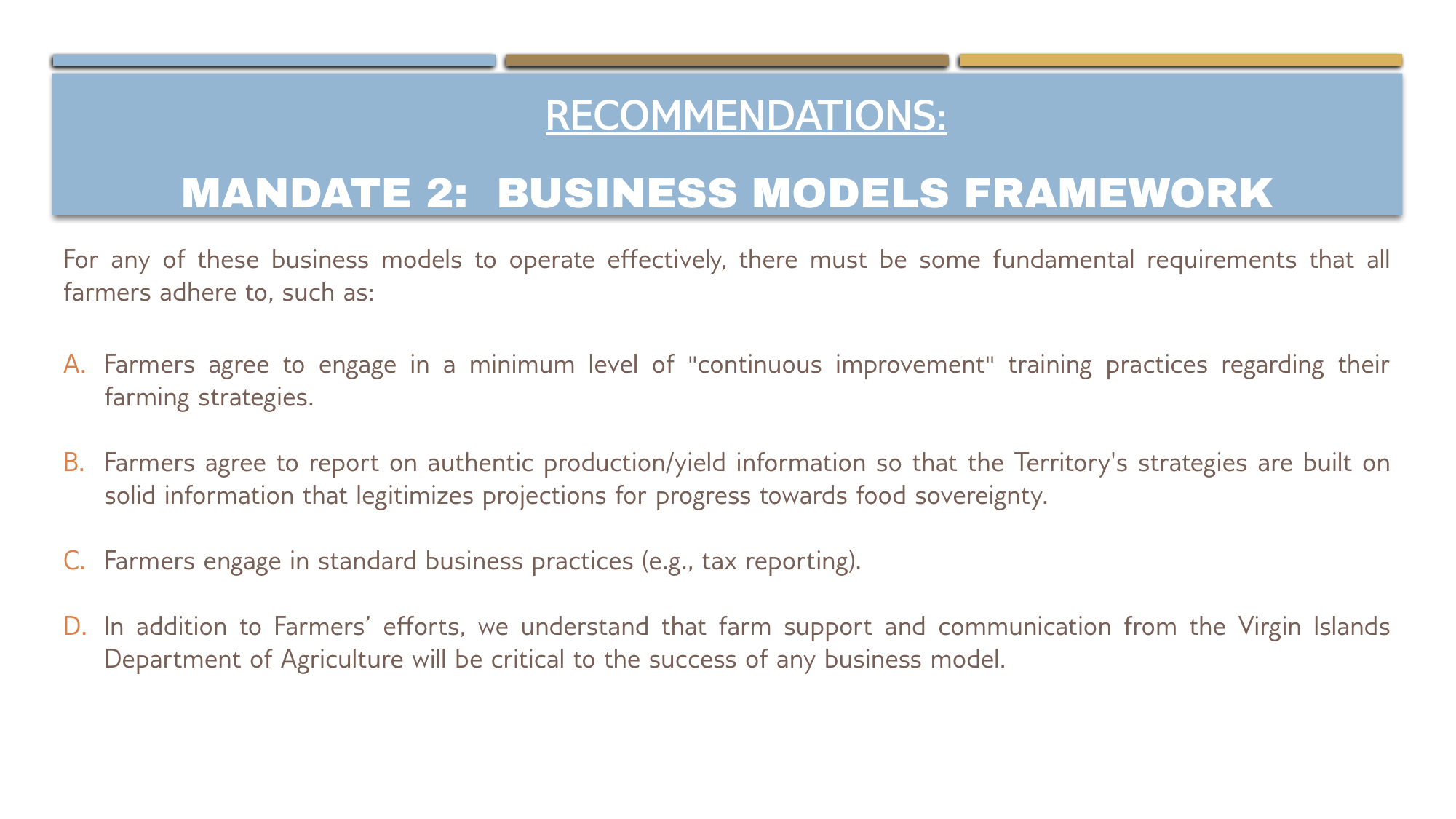

RECOMMENDATIONS:

# Mandate 2:  BUSINESS MODELS FRAMEWORK
For any of these business models to operate effectively, there must be some fundamental requirements that all farmers adhere to, such as:
Farmers agree to engage in a minimum level of "continuous improvement" training practices regarding their farming strategies.

Farmers agree to report on authentic production/yield information so that the Territory's strategies are built on solid information that legitimizes projections for progress towards food sovereignty.

Farmers engage in standard business practices (e.g., tax reporting).

In addition to Farmers’ efforts, we understand that farm support and communication from the Virgin Islands Department of Agriculture will be critical to the success of any business model.